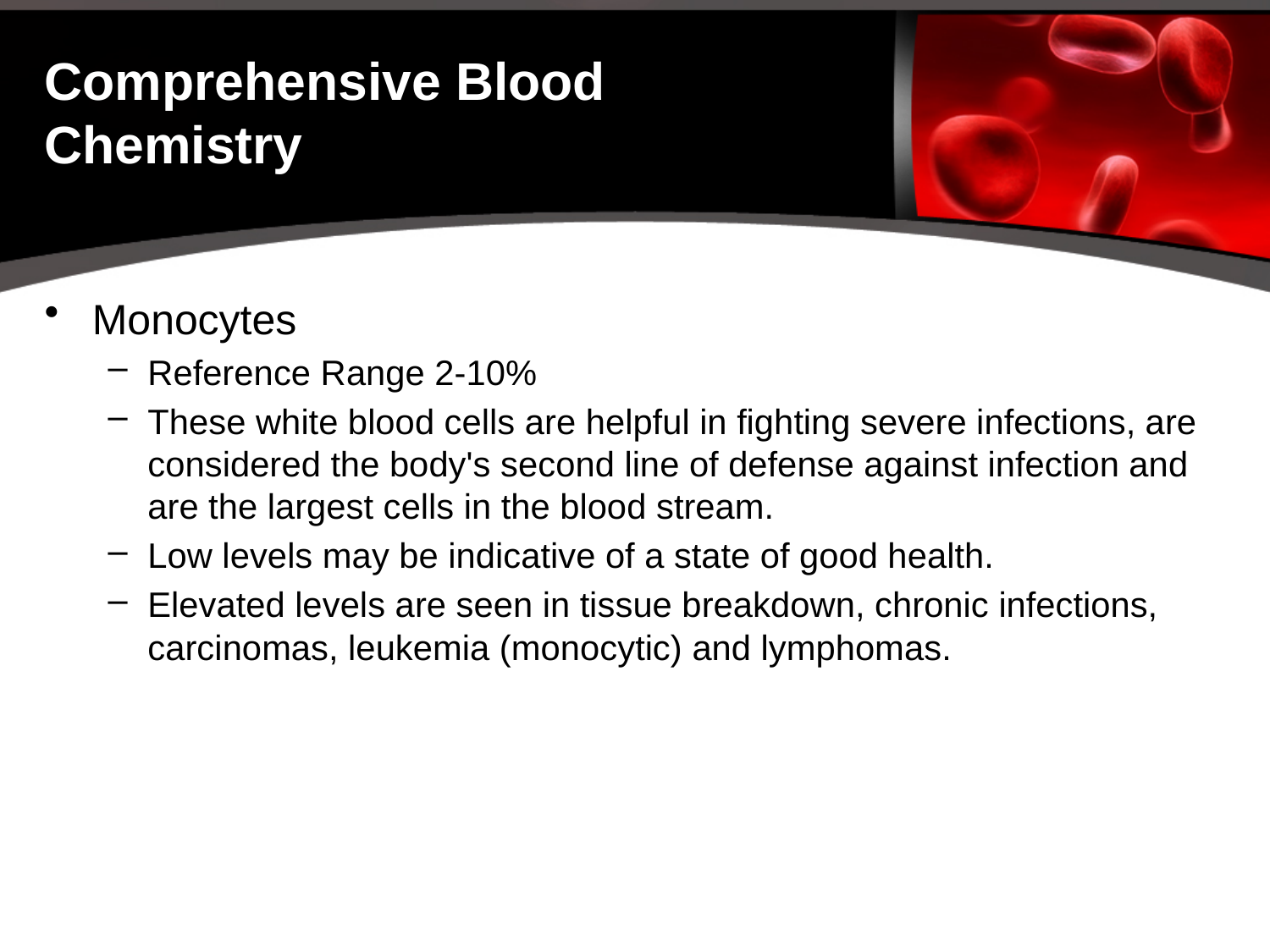

# Comprehensive Blood Chemistry
Monocytes
Reference Range 2-10%
These white blood cells are helpful in fighting severe infections, are considered the body's second line of defense against infection and are the largest cells in the blood stream.
Low levels may be indicative of a state of good health.
Elevated levels are seen in tissue breakdown, chronic infections, carcinomas, leukemia (monocytic) and lymphomas.